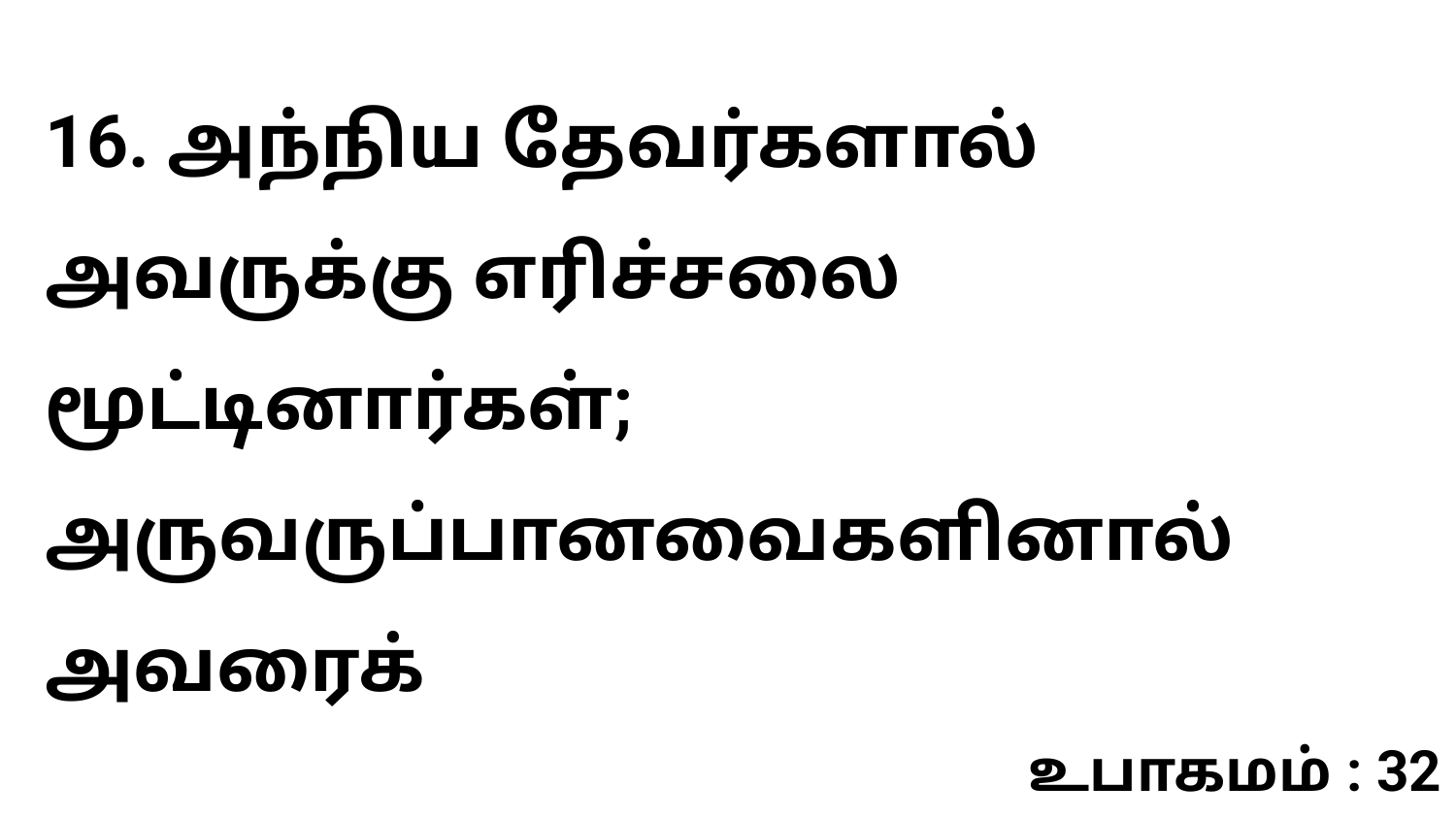

16. அந்நிய தேவர்களால் அவருக்கு எரிச்சலை மூட்டினார்கள்; அருவருப்பானவைகளினால் அவரைக்
உபாகமம் : 32